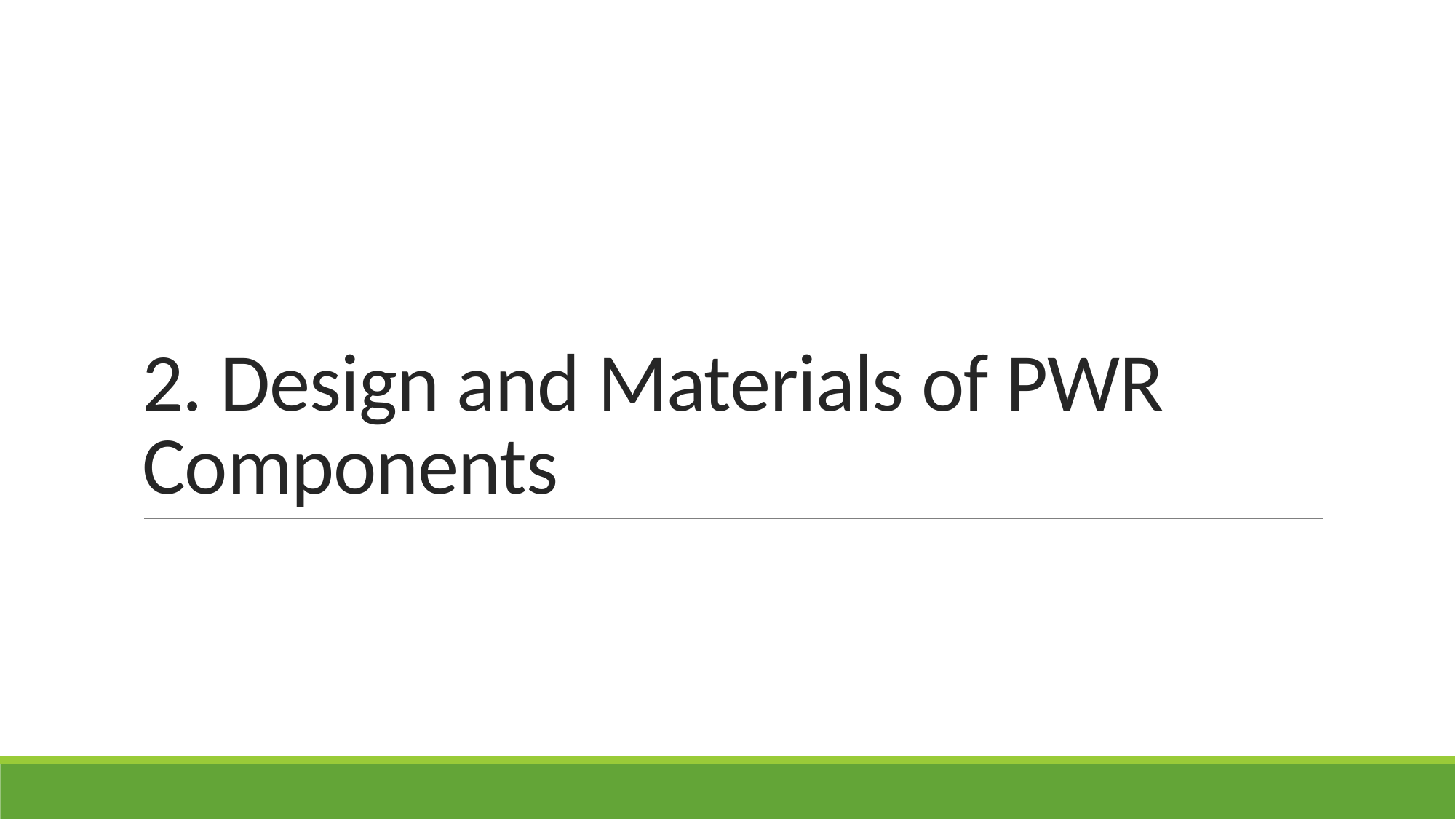

# 2. Design and Materials of PWR Components